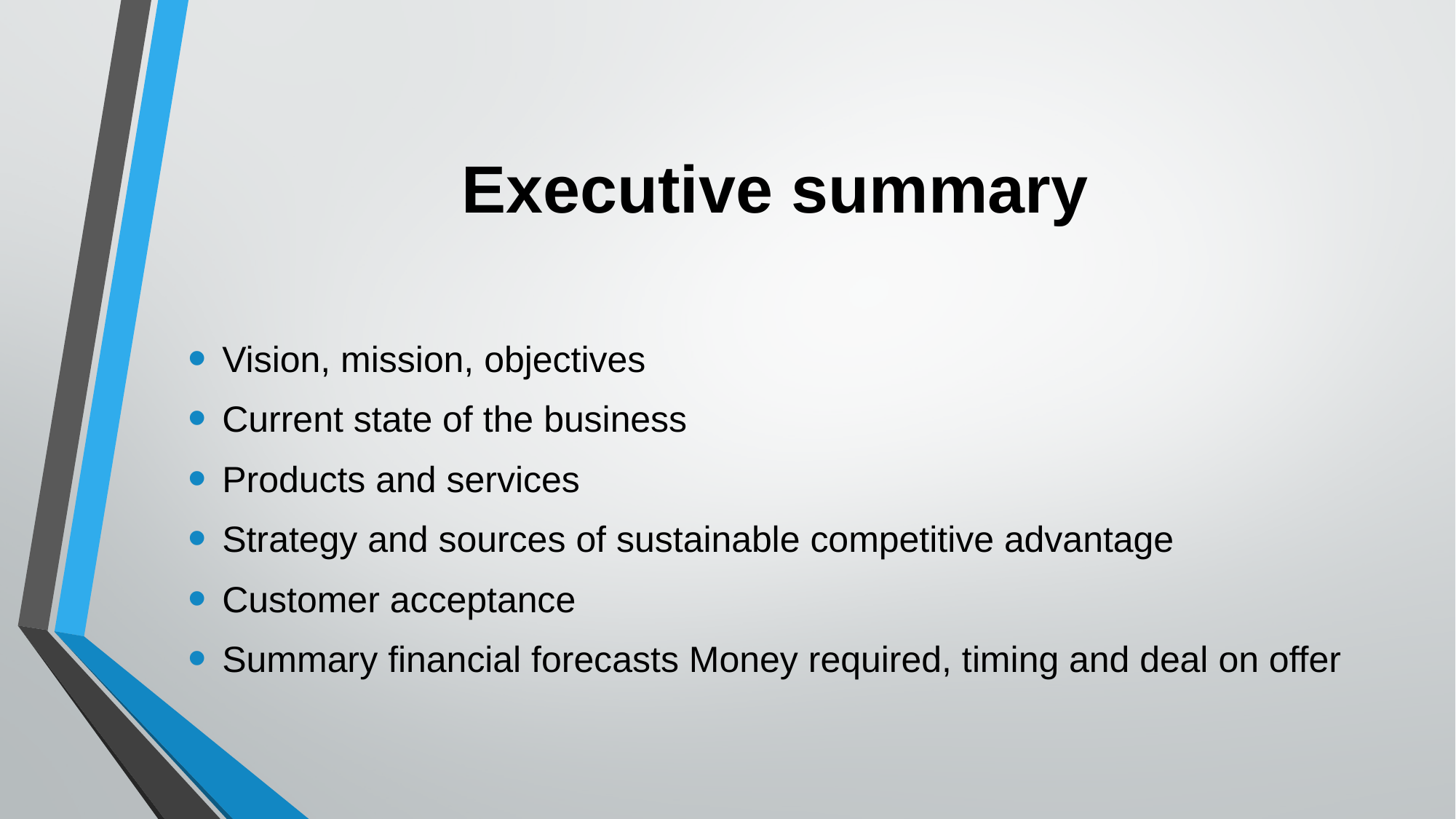

# Executive summary
Vision, mission, objectives
Current state of the business
Products and services
Strategy and sources of sustainable competitive advantage
Customer acceptance
Summary financial forecasts Money required, timing and deal on offer